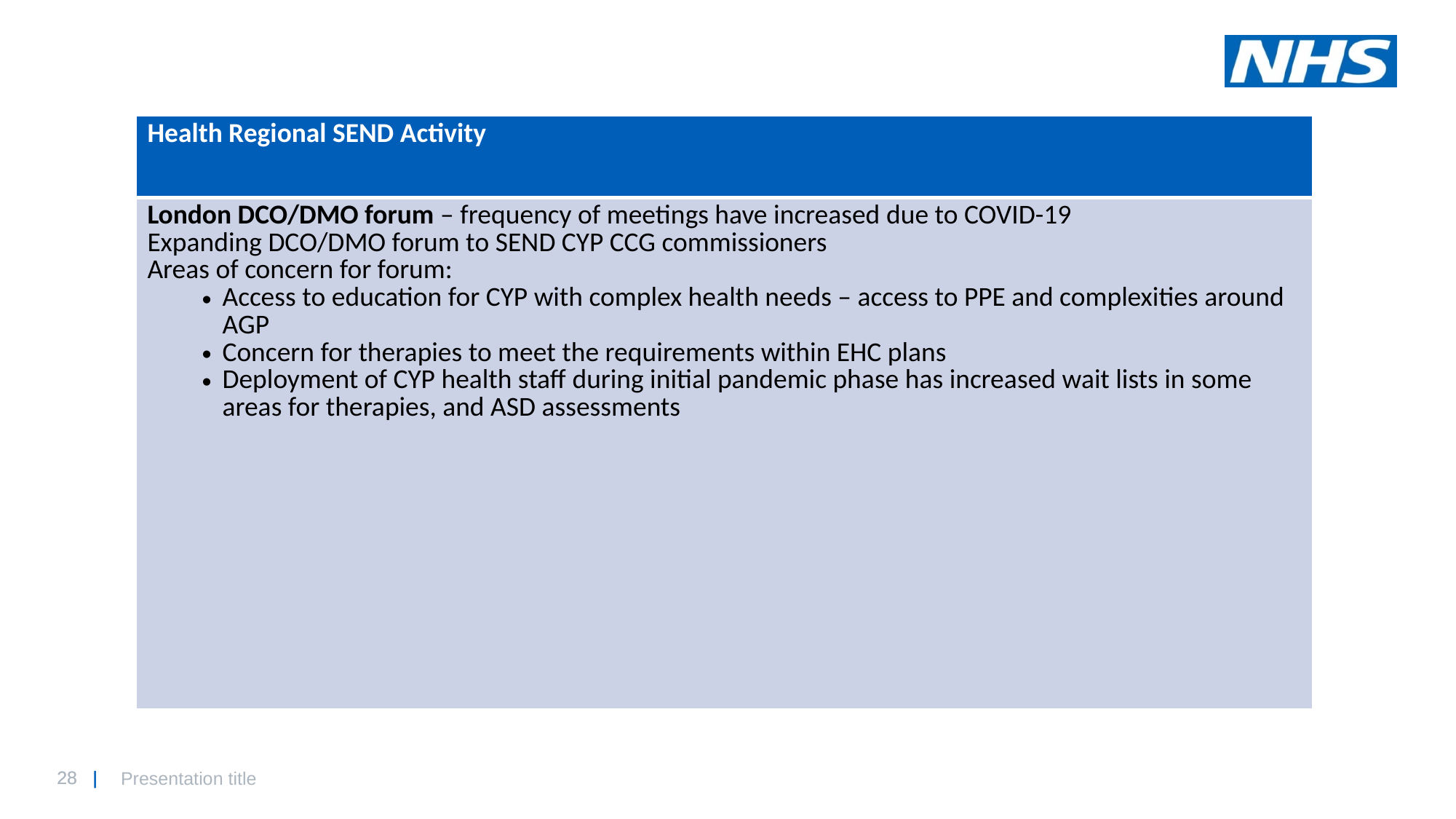

| Health Regional SEND Activity |
| --- |
| London DCO/DMO forum – frequency of meetings have increased due to COVID-19 Expanding DCO/DMO forum to SEND CYP CCG commissioners Areas of concern for forum: Access to education for CYP with complex health needs – access to PPE and complexities around AGP Concern for therapies to meet the requirements within EHC plans Deployment of CYP health staff during initial pandemic phase has increased wait lists in some areas for therapies, and ASD assessments |
Presentation title